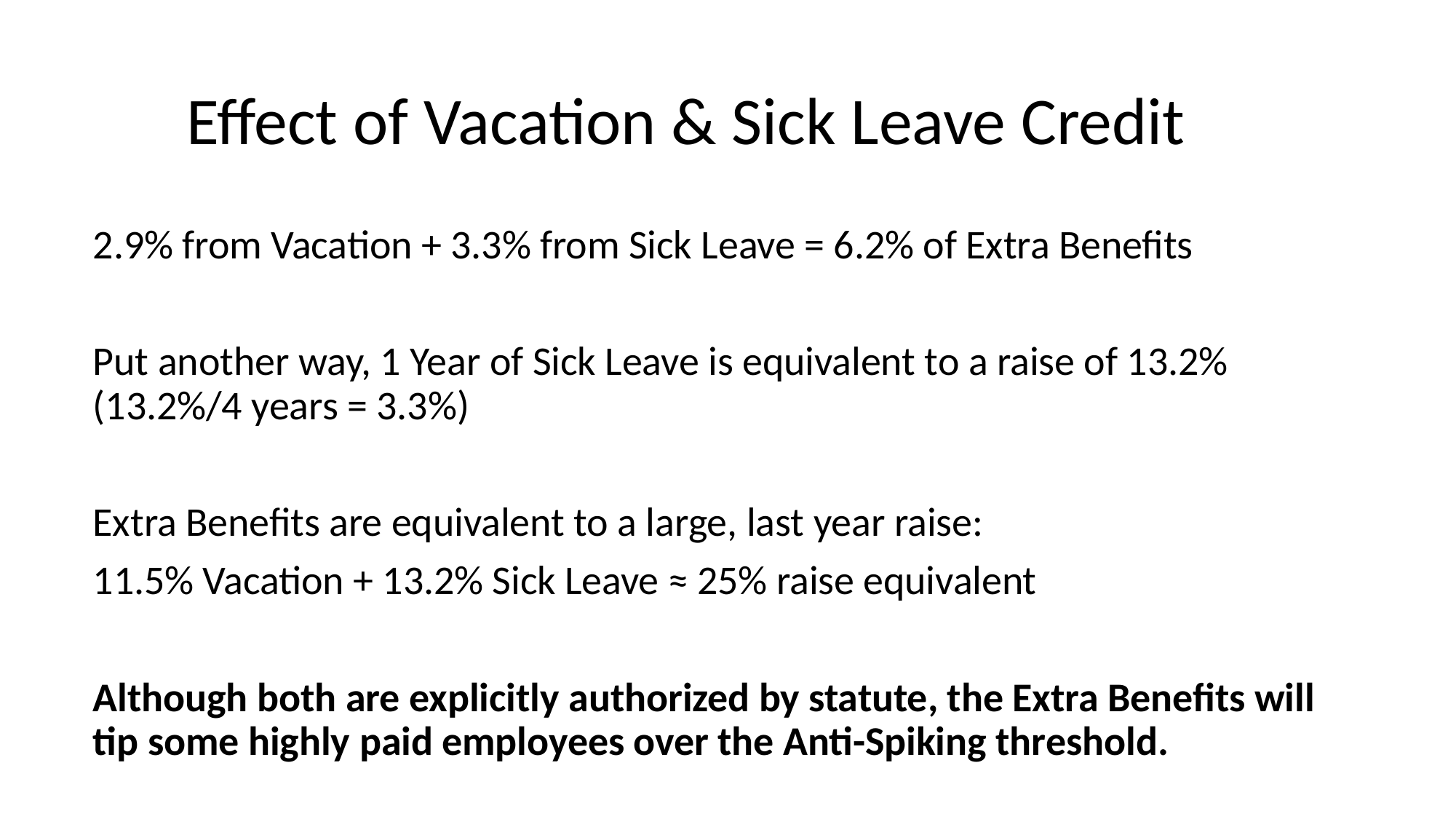

# Effect of Vacation & Sick Leave Credit
2.9% from Vacation + 3.3% from Sick Leave = 6.2% of Extra Benefits

Put another way, 1 Year of Sick Leave is equivalent to a raise of 13.2% (13.2%/4 years = 3.3%)

Extra Benefits are equivalent to a large, last year raise:
11.5% Vacation + 13.2% Sick Leave ≈ 25% raise equivalent

Although both are explicitly authorized by statute, the Extra Benefits will tip some highly paid employees over the Anti-Spiking threshold.